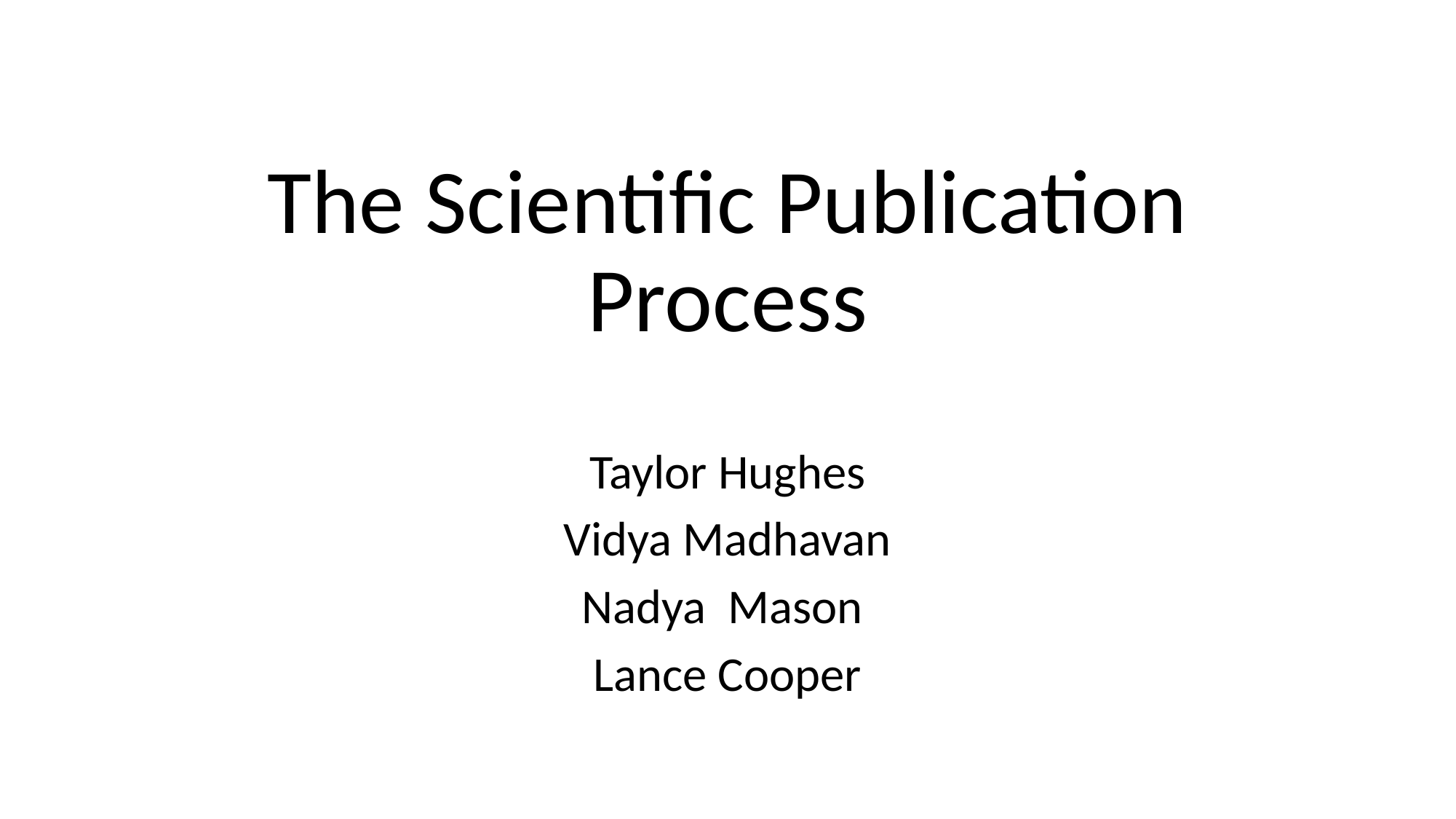

# The Scientific Publication Process

Taylor Hughes
Vidya Madhavan
Nadya  Mason
Lance Cooper